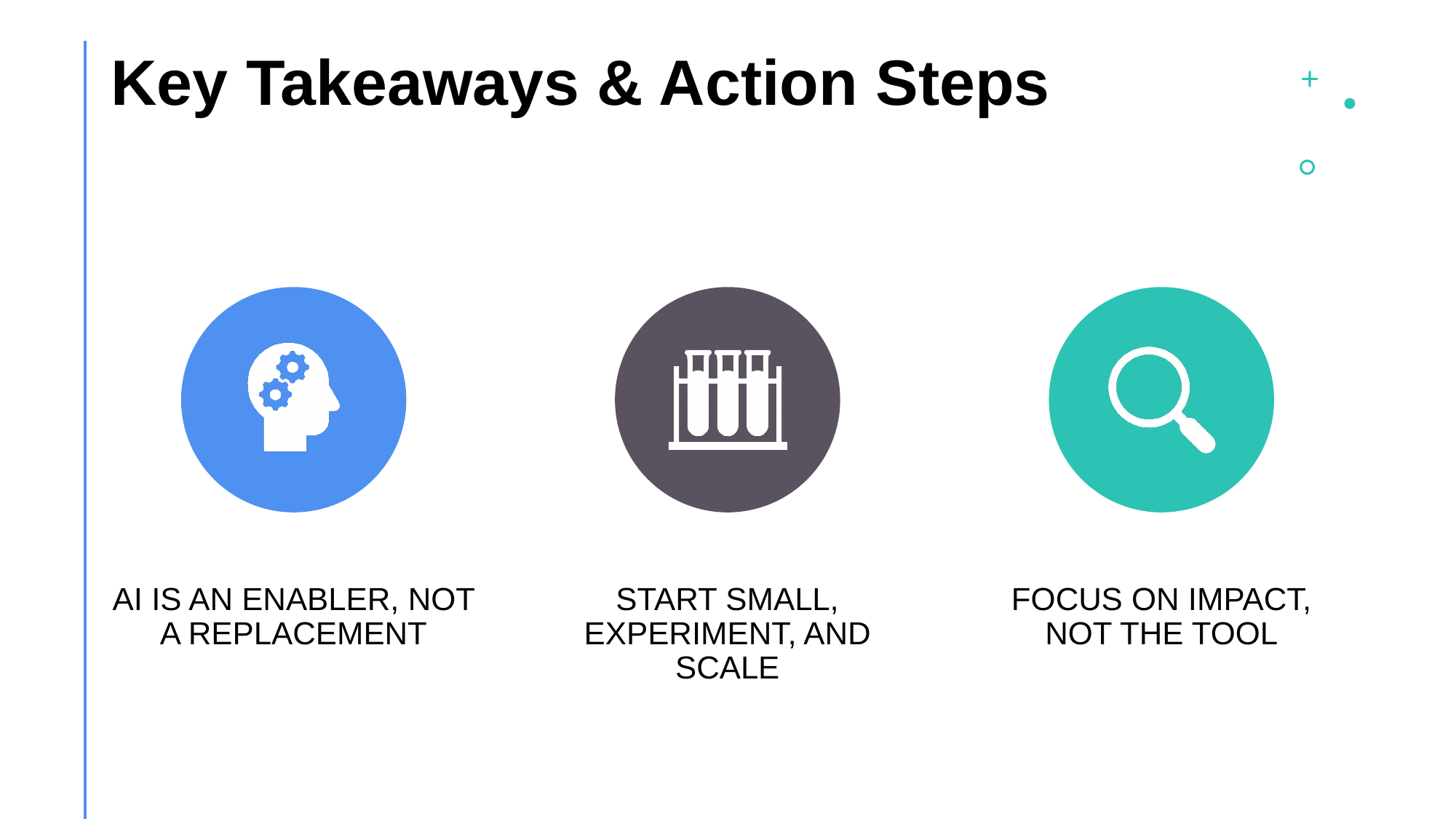

# Key Takeaways & Action Steps

AI is an enabler, not a replacement
Start small, experiment, and scale
Focus on impact, not the tool